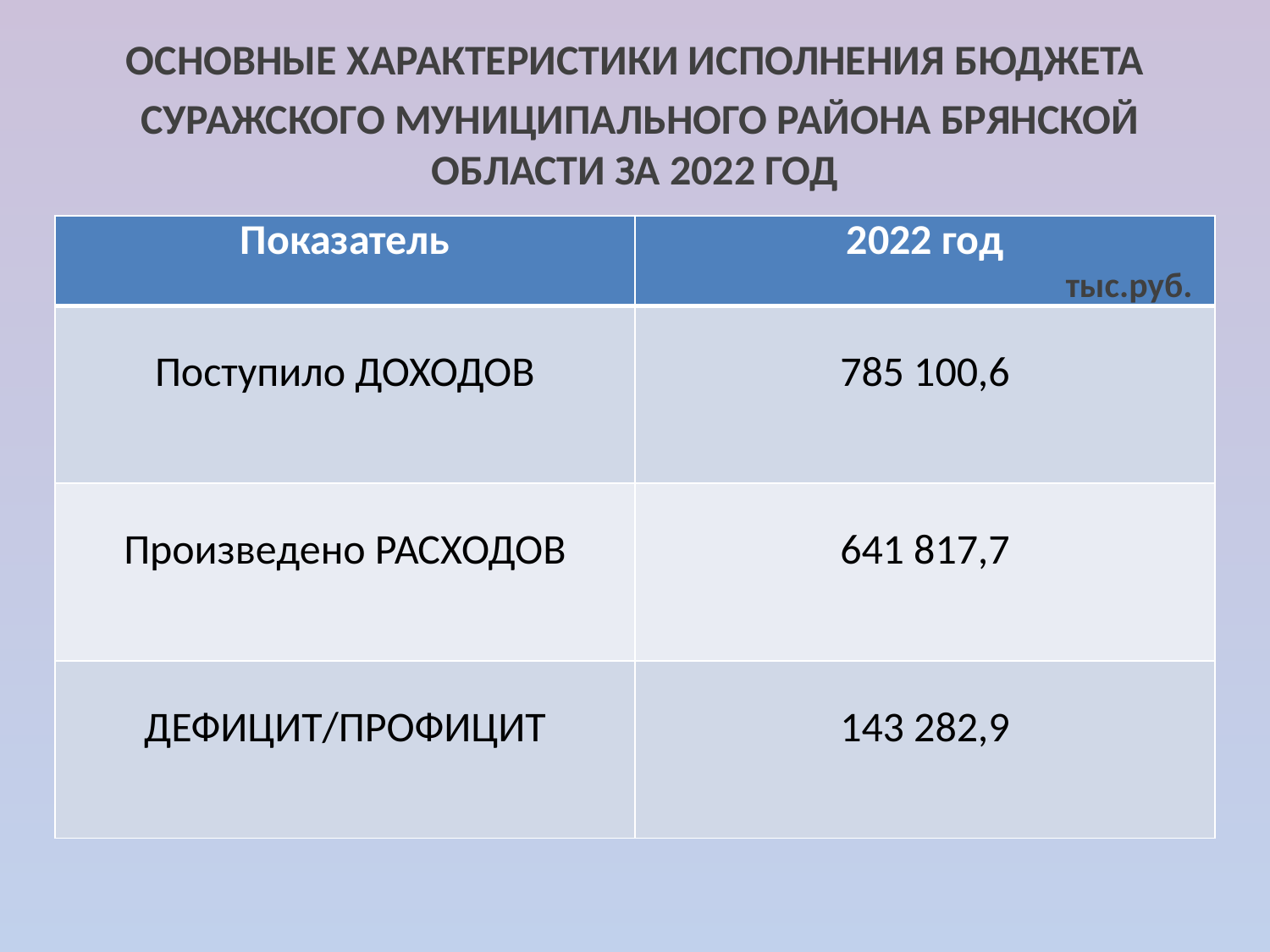

ОСНОВНЫЕ ХАРАКТЕРИСТИКИ ИСПОЛНЕНИЯ БЮДЖЕТА
 СУРАЖСКОГО МУНИЦИПАЛЬНОГО РАЙОНА БРЯНСКОЙ ОБЛАСТИ ЗА 2022 ГОД

| Показатель | 2022 год |
| --- | --- |
| Поступило ДОХОДОВ | 785 100,6 |
| Произведено РАСХОДОВ | 641 817,7 |
| ДЕФИЦИТ/ПРОФИЦИТ | 143 282,9 |
тыс.руб.